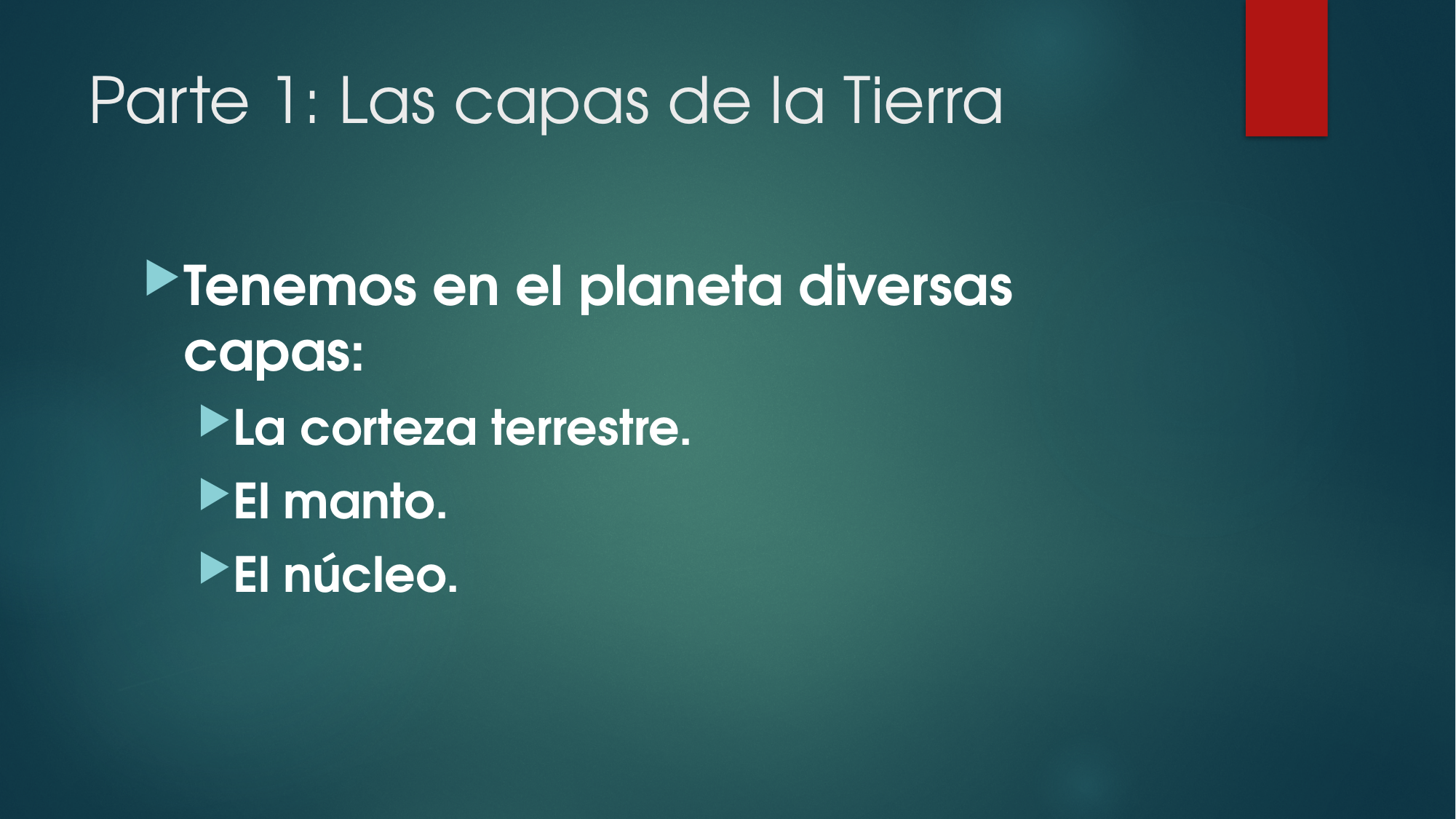

# Parte 1: Las capas de la Tierra
Tenemos en el planeta diversas capas:
La corteza terrestre.
El manto.
El núcleo.